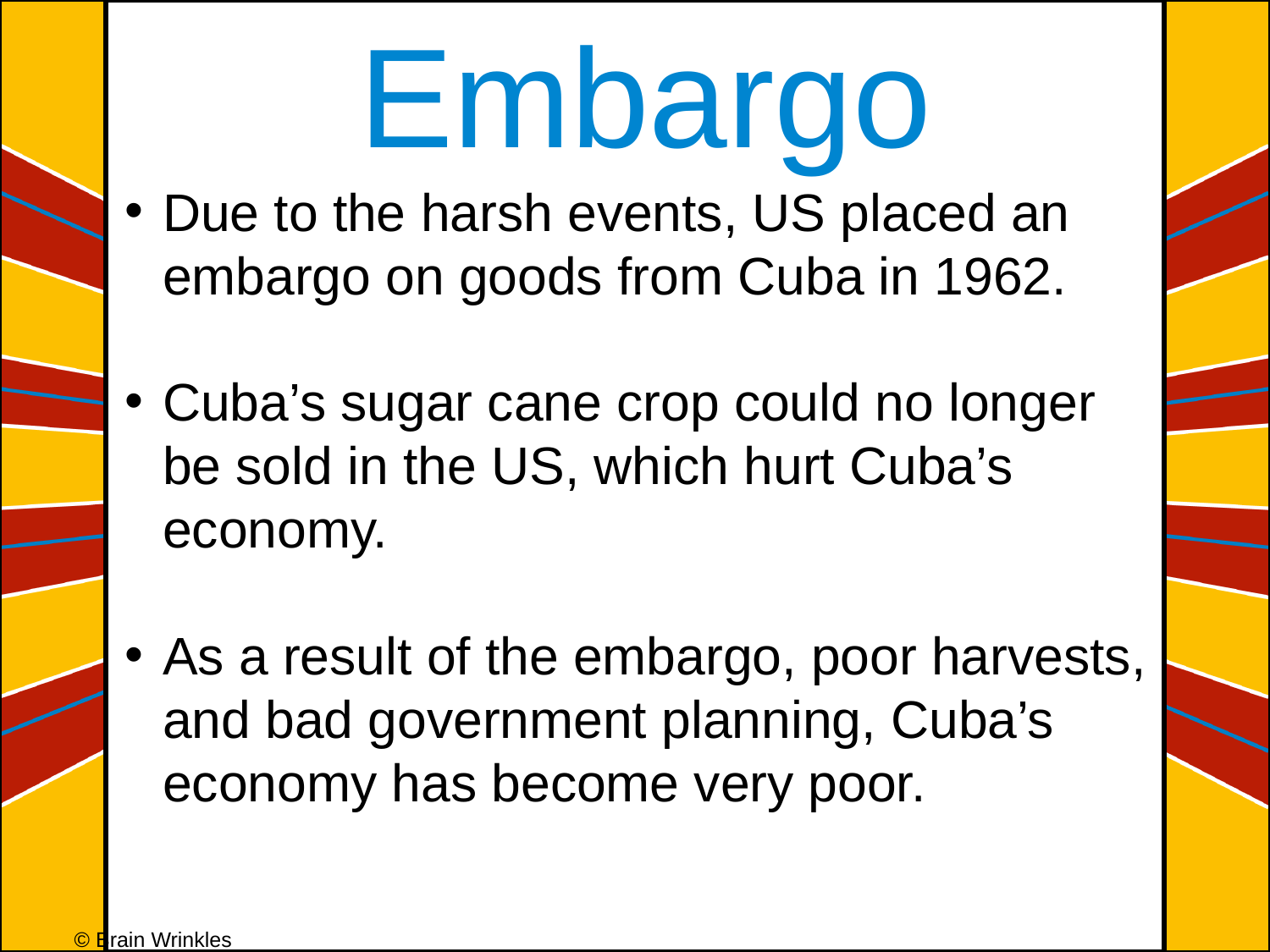

Embargo
Due to the harsh events, US placed an embargo on goods from Cuba in 1962.

Cuba’s sugar cane crop could no longer be sold in the US, which hurt Cuba’s economy.

As a result of the embargo, poor harvests, and bad government planning, Cuba’s economy has become very poor.

© Brain Wrinkles